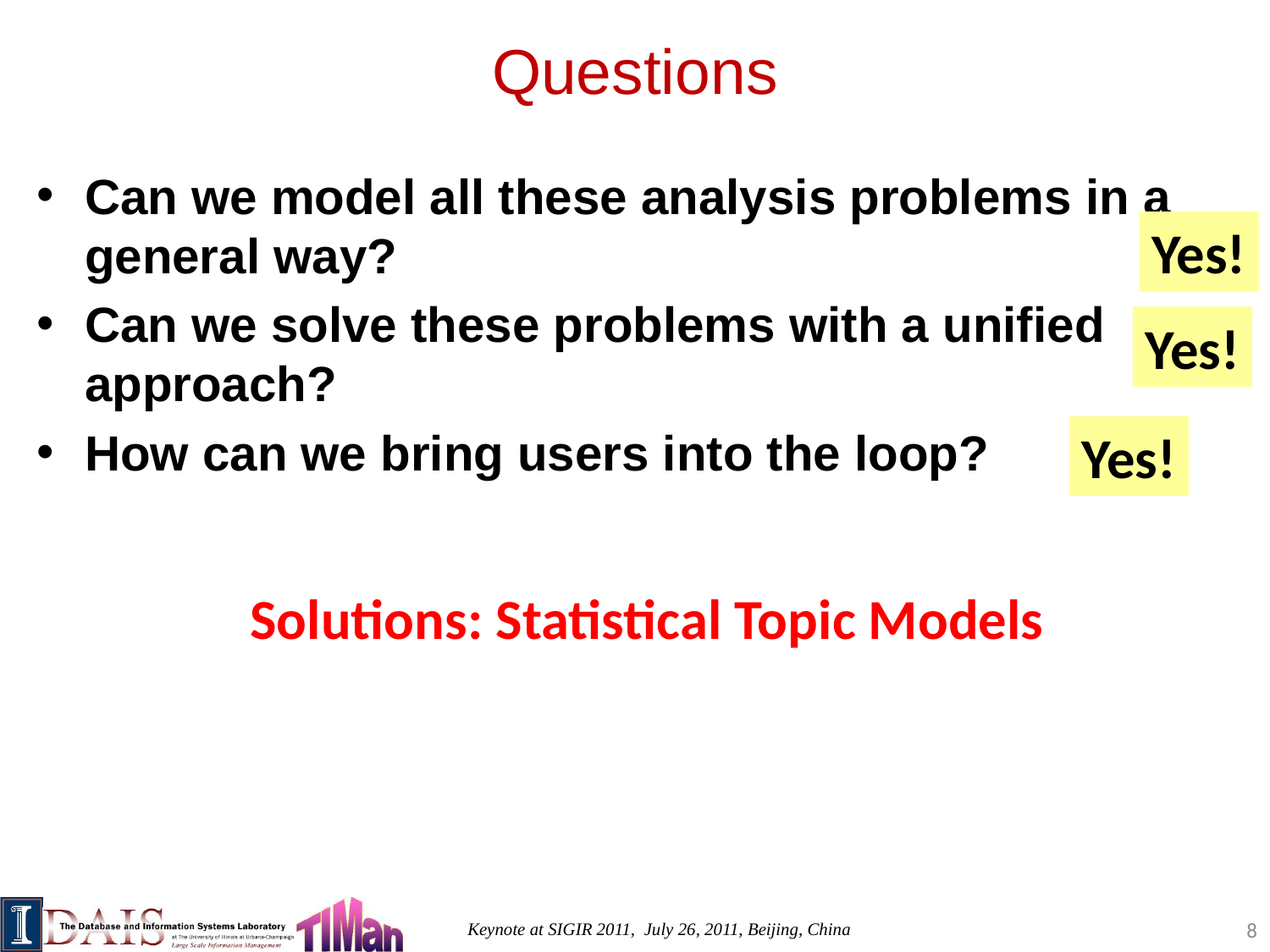

# Questions
Can we model all these analysis problems in a general way?
Can we solve these problems with a unified approach?
How can we bring users into the loop?
Yes!
Yes!
Yes!
Solutions: Statistical Topic Models
8